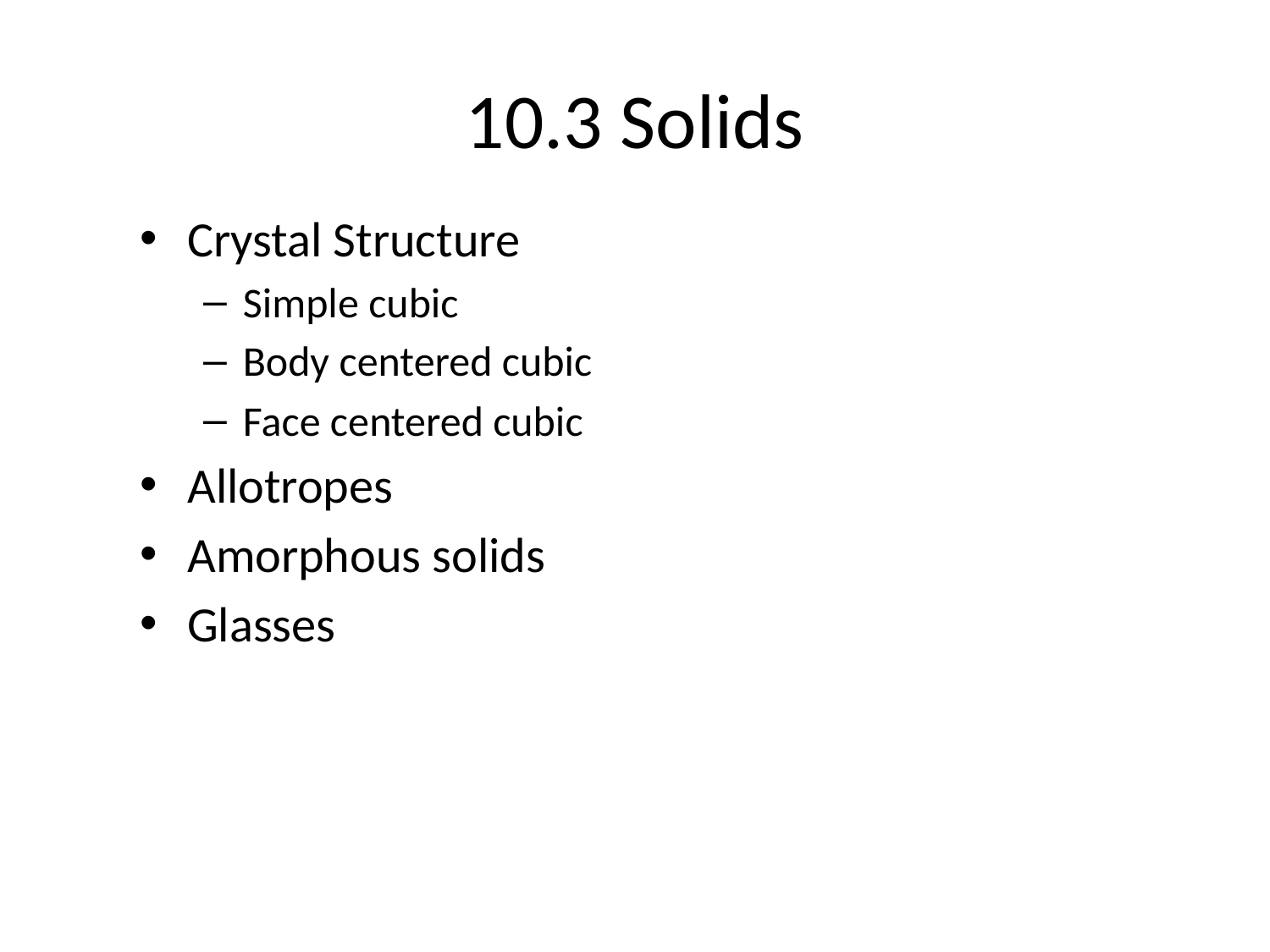

# 10.3 Solids
Crystal Structure
Simple cubic
Body centered cubic
Face centered cubic
Allotropes
Amorphous solids
Glasses